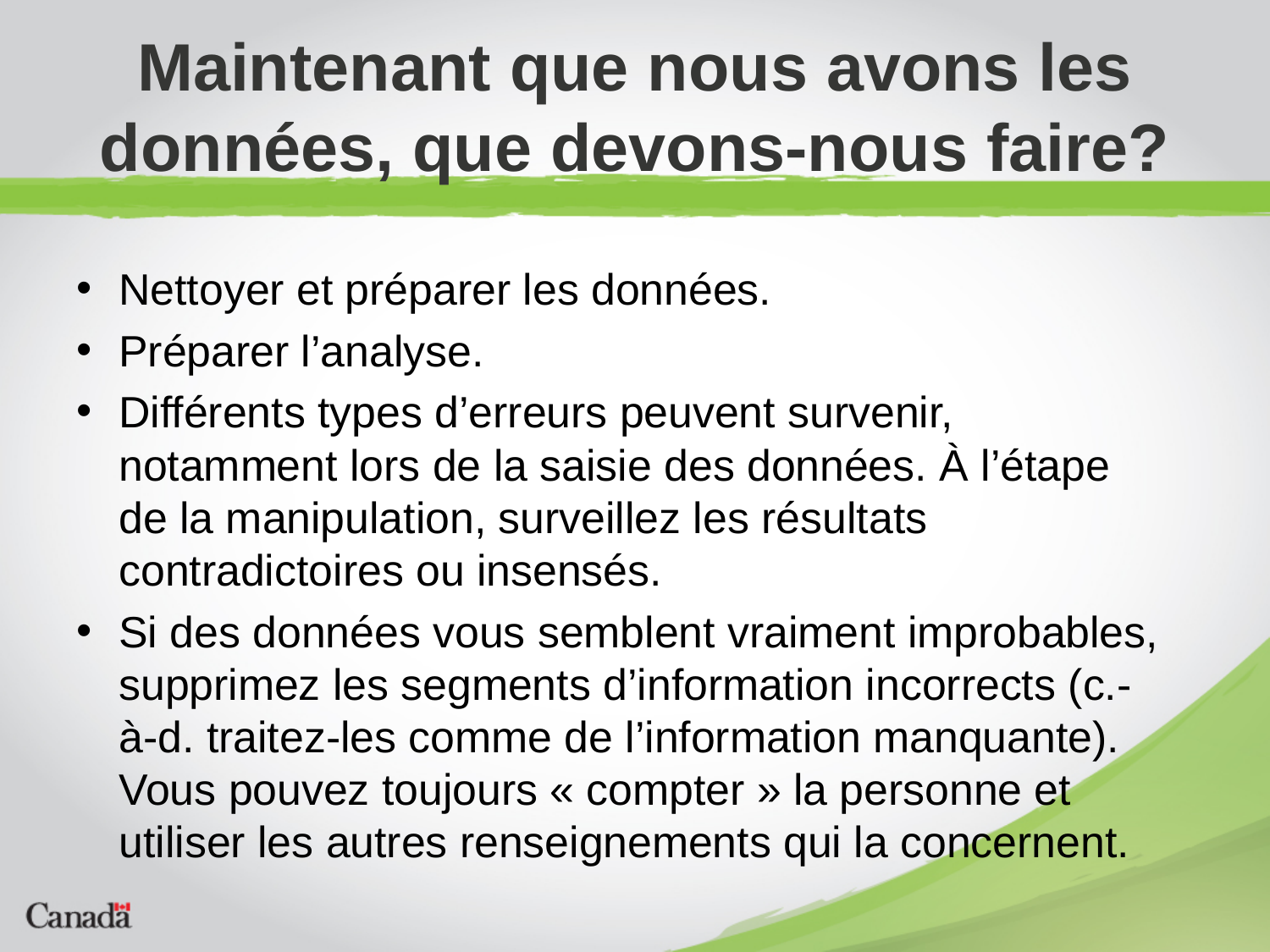

# Maintenant que nous avons les données, que devons-nous faire?
Nettoyer et préparer les données.
Préparer l’analyse.
Différents types d’erreurs peuvent survenir, notamment lors de la saisie des données. À l’étape de la manipulation, surveillez les résultats contradictoires ou insensés.
Si des données vous semblent vraiment improbables, supprimez les segments d’information incorrects (c.-à-d. traitez-les comme de l’information manquante). Vous pouvez toujours « compter » la personne et utiliser les autres renseignements qui la concernent.